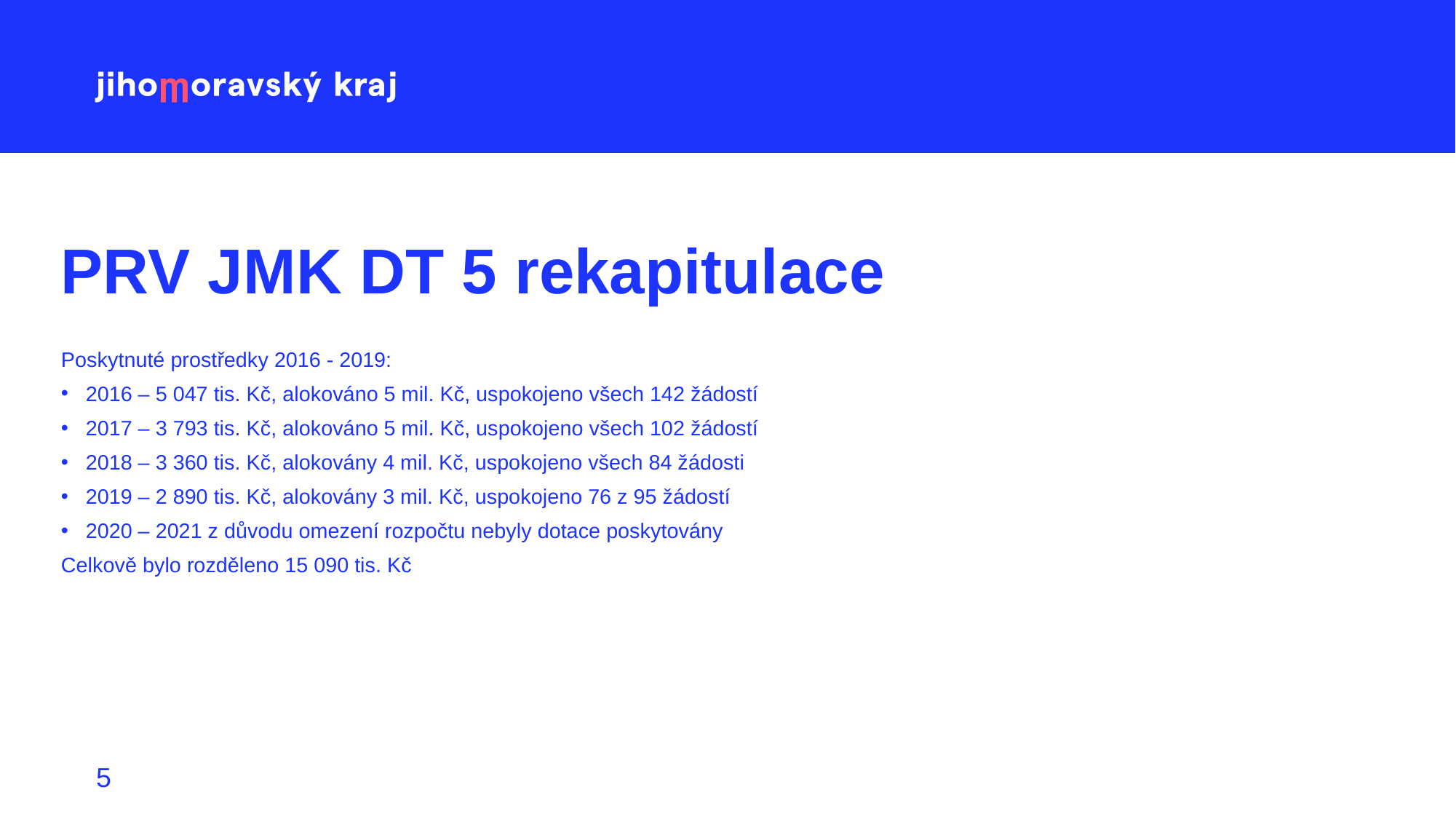

# PRV JMK DT 5 rekapitulace
Poskytnuté prostředky 2016 - 2019:
2016 – 5 047 tis. Kč, alokováno 5 mil. Kč, uspokojeno všech 142 žádostí
2017 – 3 793 tis. Kč, alokováno 5 mil. Kč, uspokojeno všech 102 žádostí
2018 – 3 360 tis. Kč, alokovány 4 mil. Kč, uspokojeno všech 84 žádosti
2019 – 2 890 tis. Kč, alokovány 3 mil. Kč, uspokojeno 76 z 95 žádostí
2020 – 2021 z důvodu omezení rozpočtu nebyly dotace poskytovány
Celkově bylo rozděleno 15 090 tis. Kč